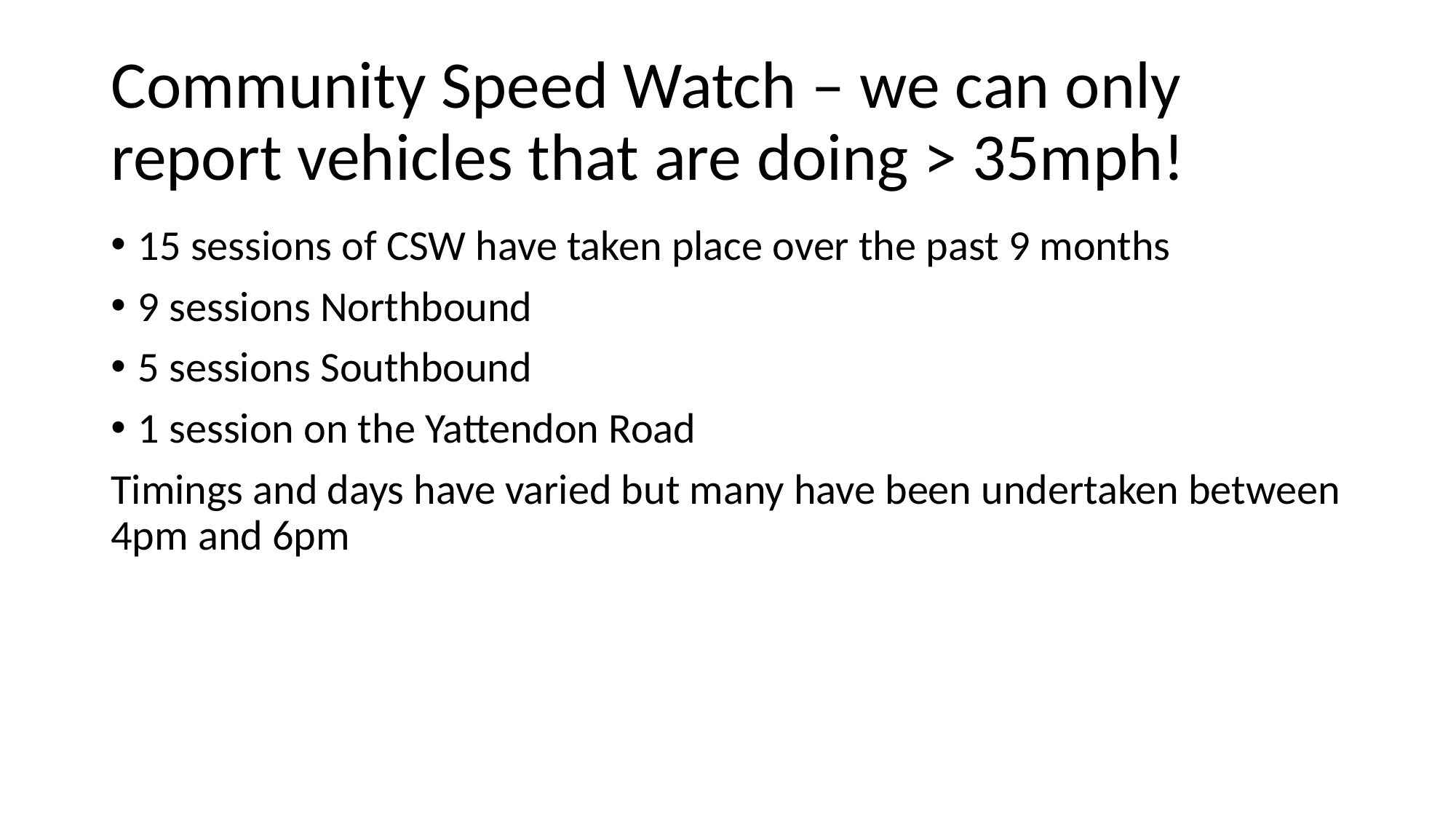

# Community Speed Watch – we can only report vehicles that are doing > 35mph!
15 sessions of CSW have taken place over the past 9 months
9 sessions Northbound
5 sessions Southbound
1 session on the Yattendon Road
Timings and days have varied but many have been undertaken between 4pm and 6pm